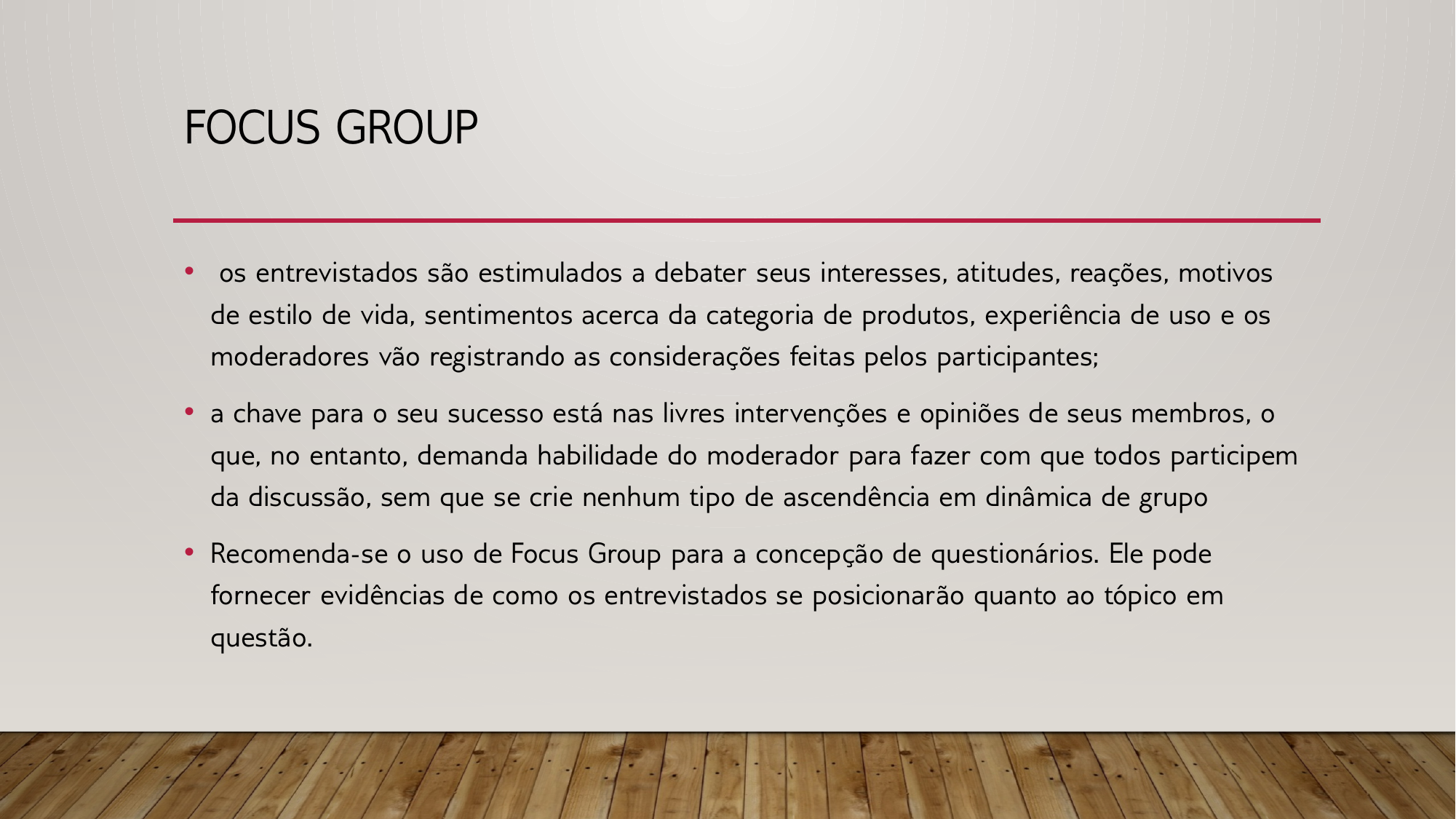

# Focus group
 os entrevistados são estimulados a debater seus interesses, atitudes, reações, motivos de estilo de vida, sentimentos acerca da categoria de produtos, experiência de uso e os moderadores vão registrando as considerações feitas pelos participantes;
a chave para o seu sucesso está nas livres intervenções e opiniões de seus membros, o que, no entanto, demanda habilidade do moderador para fazer com que todos participem da discussão, sem que se crie nenhum tipo de ascendência em dinâmica de grupo
Recomenda-se o uso de Focus Group para a concepção de questionários. Ele pode fornecer evidências de como os entrevistados se posicionarão quanto ao tópico em questão.